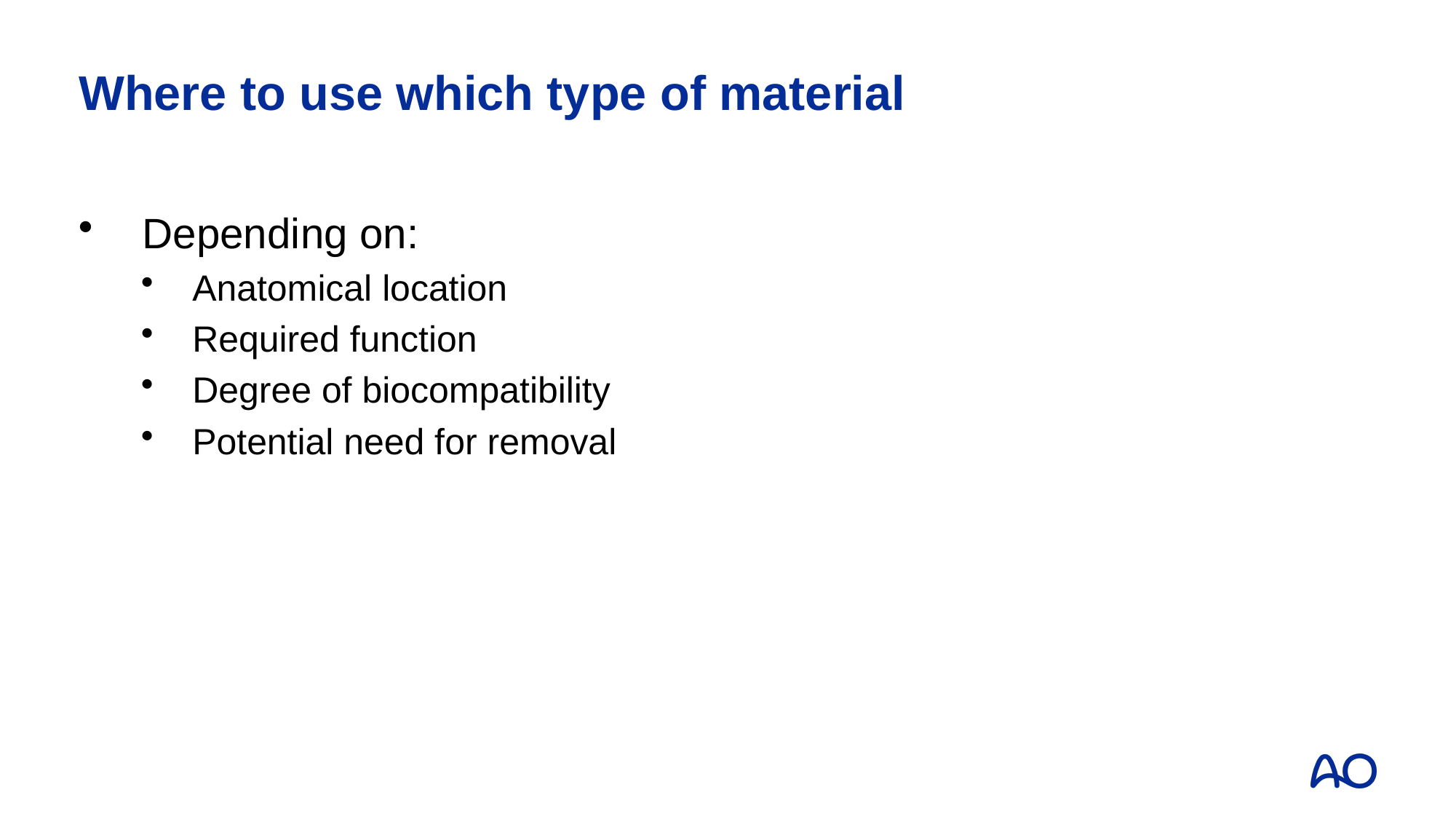

# Where to use which type of material
Depending on:
Anatomical location
Required function
Degree of biocompatibility
Potential need for removal